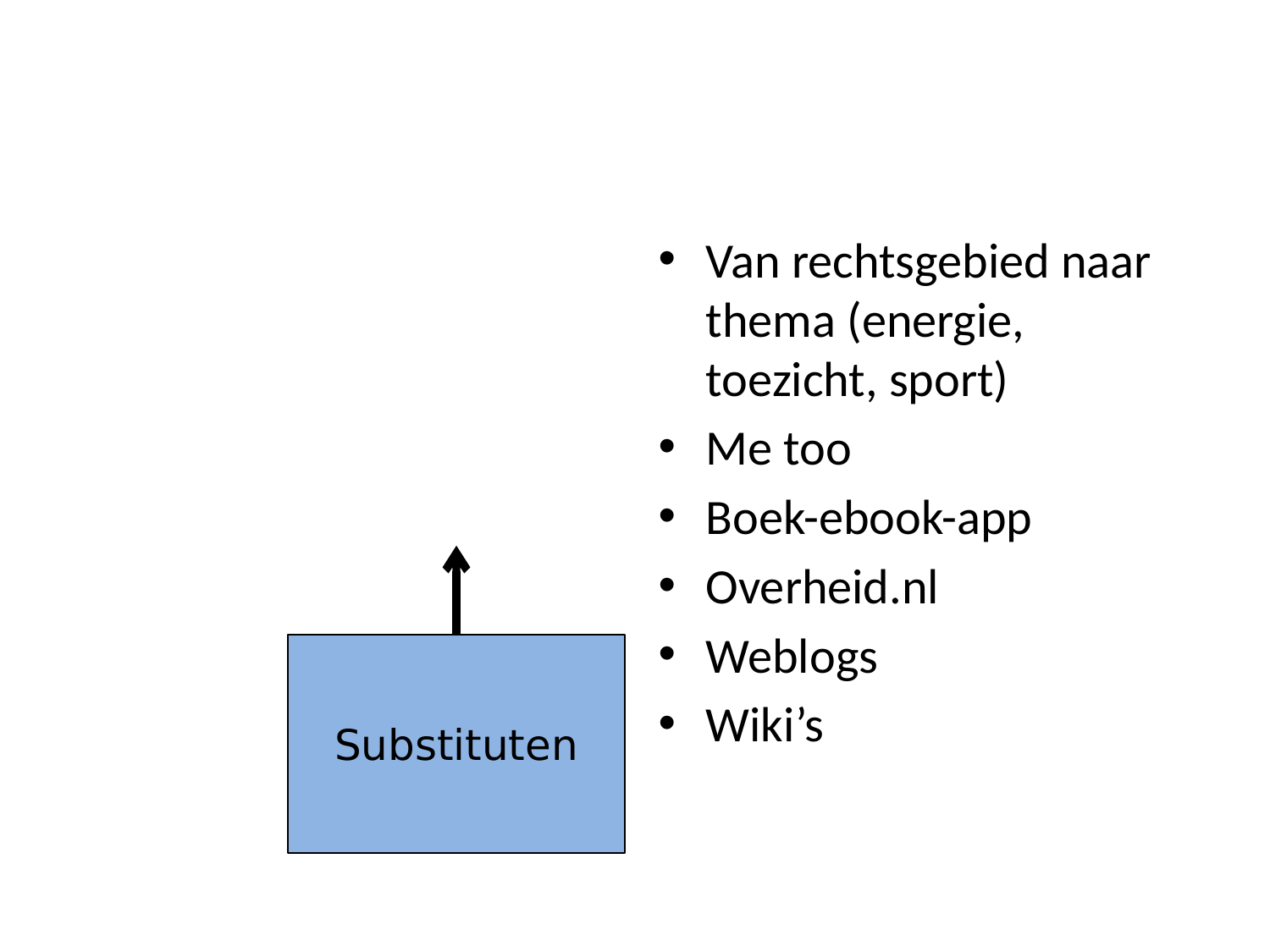

#

Van rechtsgebied naar thema (energie, toezicht, sport)
Me too
Boek-ebook-app
Overheid.nl
Weblogs
Wiki’s
Substituten